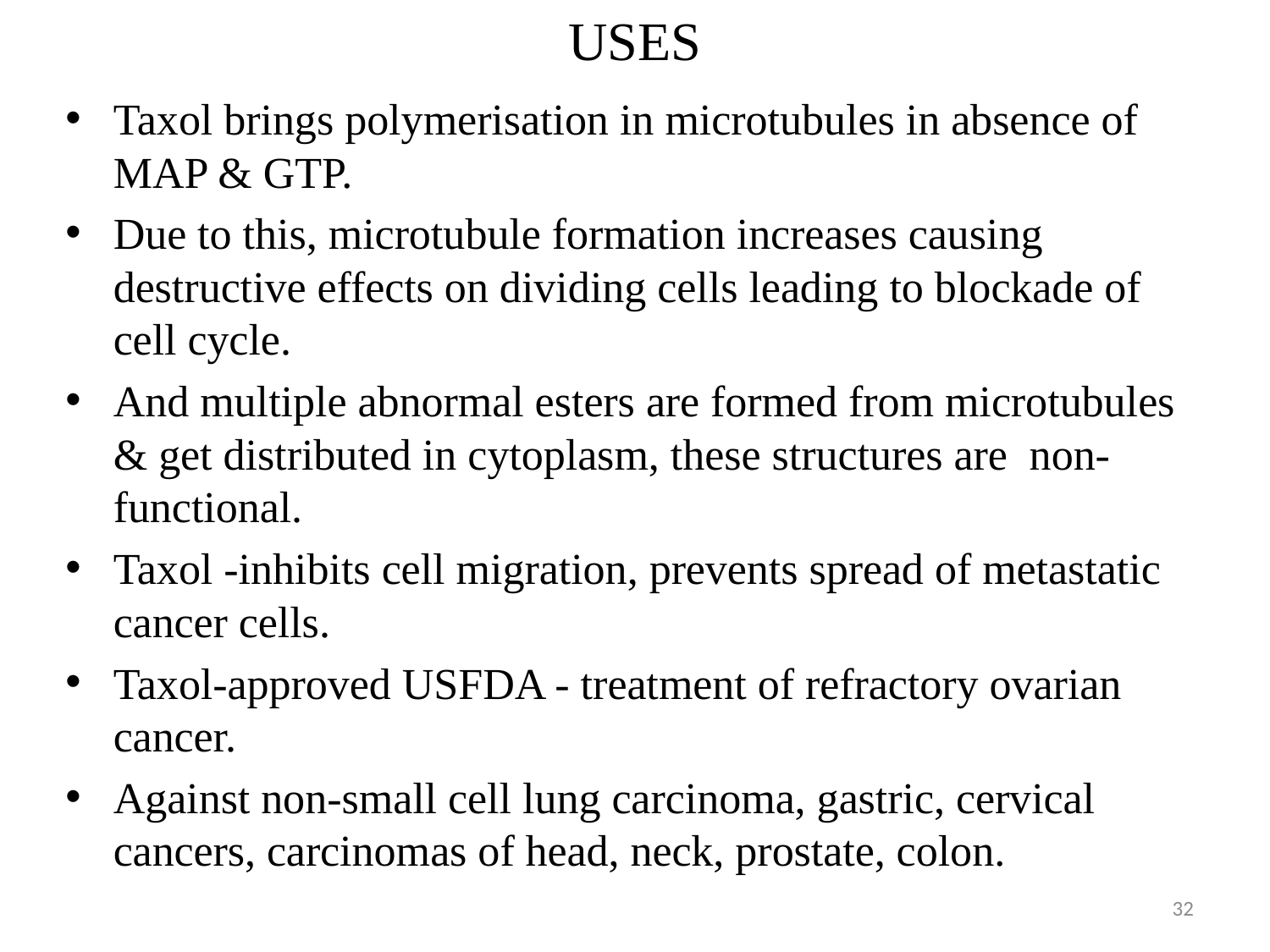

# USES
Taxol brings polymerisation in microtubules in absence of MAP & GTP.
Due to this, microtubule formation increases causing  destructive effects on dividing cells leading to blockade of cell cycle.
And multiple abnormal esters are formed from microtubules & get distributed in cytoplasm, these structures are  non-functional.
Taxol -inhibits cell migration, prevents spread of metastatic cancer cells.
Taxol-approved USFDA - treatment of refractory ovarian cancer.
Against non-small cell lung carcinoma, gastric, cervical cancers, carcinomas of head, neck, prostate, colon.

32